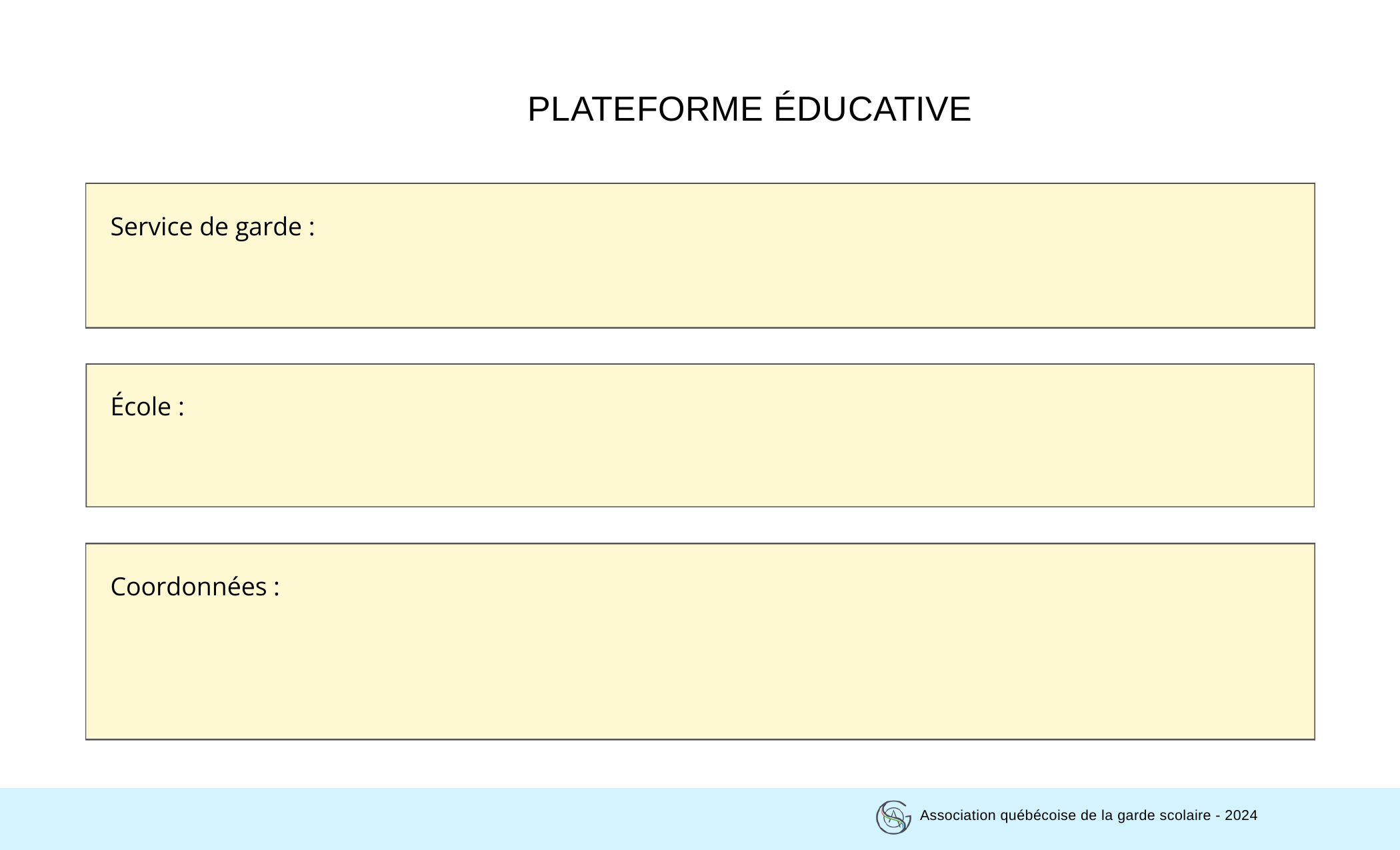

PLATEFORME ÉDUCATIVE

Service de garde :

École :

Coordonnées :

Association québécoise de la garde scolaire - 2024